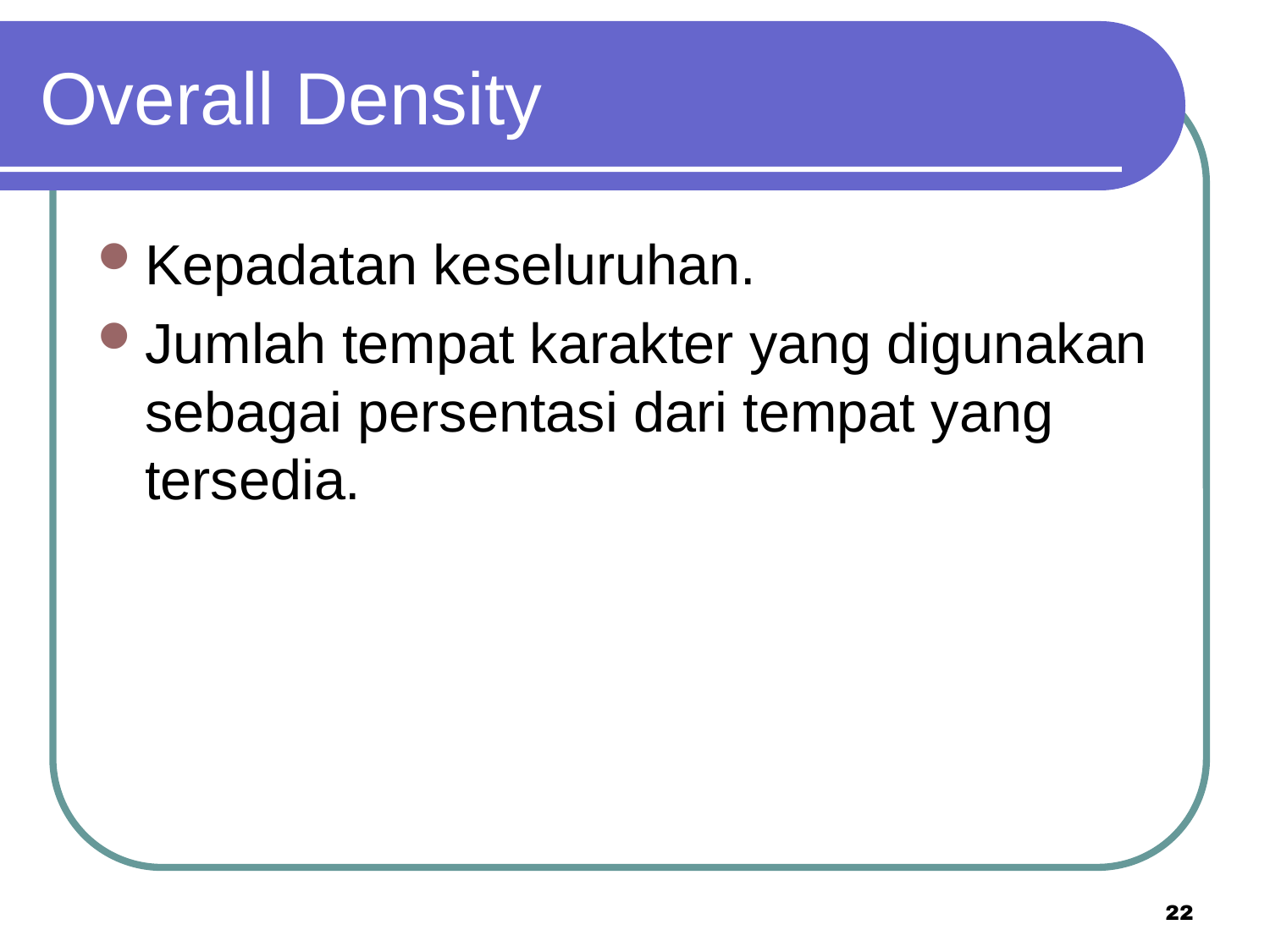

# Overall Density
Kepadatan keseluruhan.
Jumlah tempat karakter yang digunakan sebagai persentasi dari tempat yang tersedia.
22